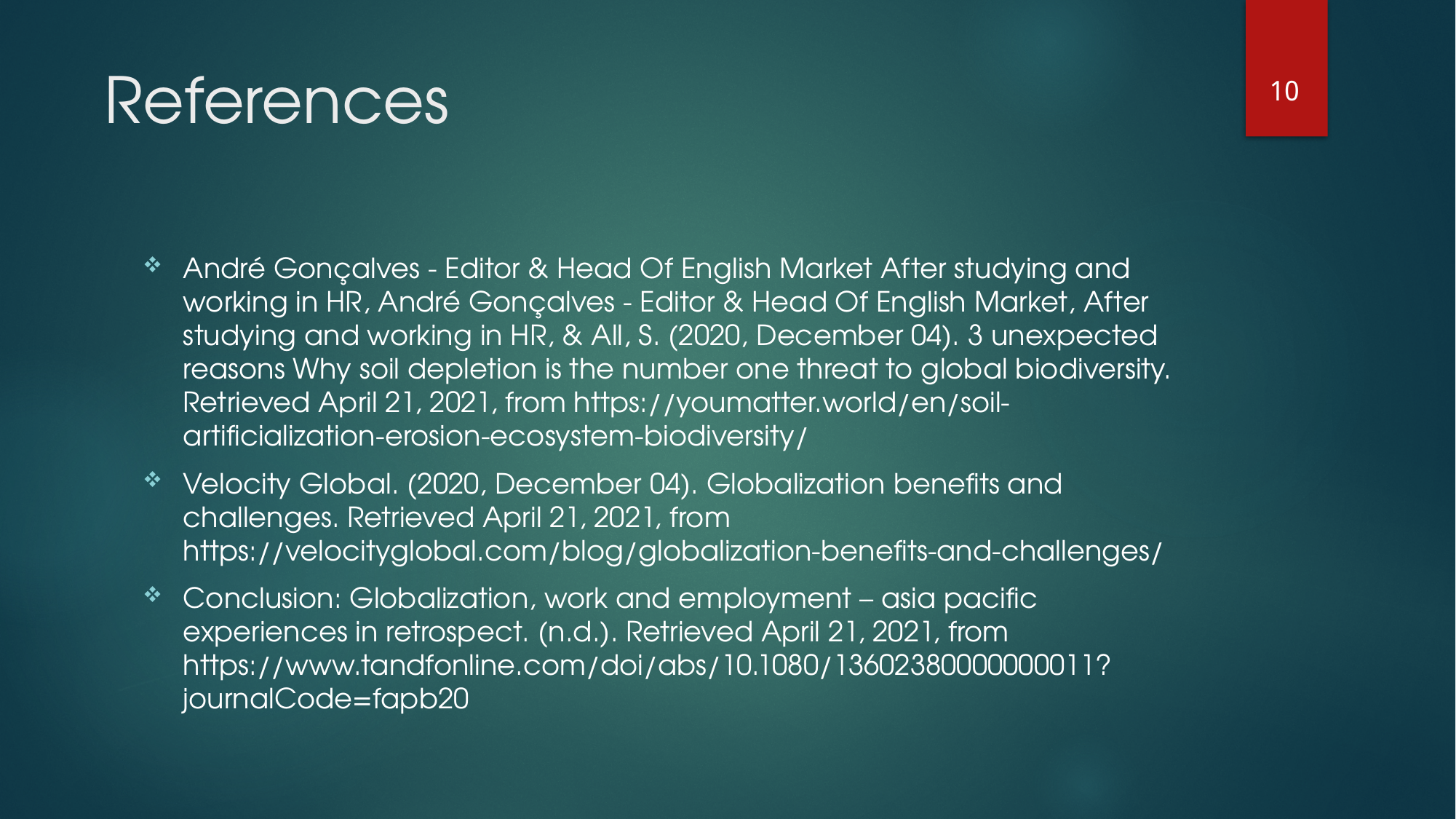

# References
10
André Gonçalves - Editor & Head Of English Market After studying and working in HR, André Gonçalves - Editor & Head Of English Market, After studying and working in HR, & All, S. (2020, December 04). 3 unexpected reasons Why soil depletion is the number one threat to global biodiversity. Retrieved April 21, 2021, from https://youmatter.world/en/soil-artificialization-erosion-ecosystem-biodiversity/
Velocity Global. (2020, December 04). Globalization benefits and challenges. Retrieved April 21, 2021, from https://velocityglobal.com/blog/globalization-benefits-and-challenges/
Conclusion: Globalization, work and employment – asia pacific experiences in retrospect. (n.d.). Retrieved April 21, 2021, from https://www.tandfonline.com/doi/abs/10.1080/13602380000000011?journalCode=fapb20